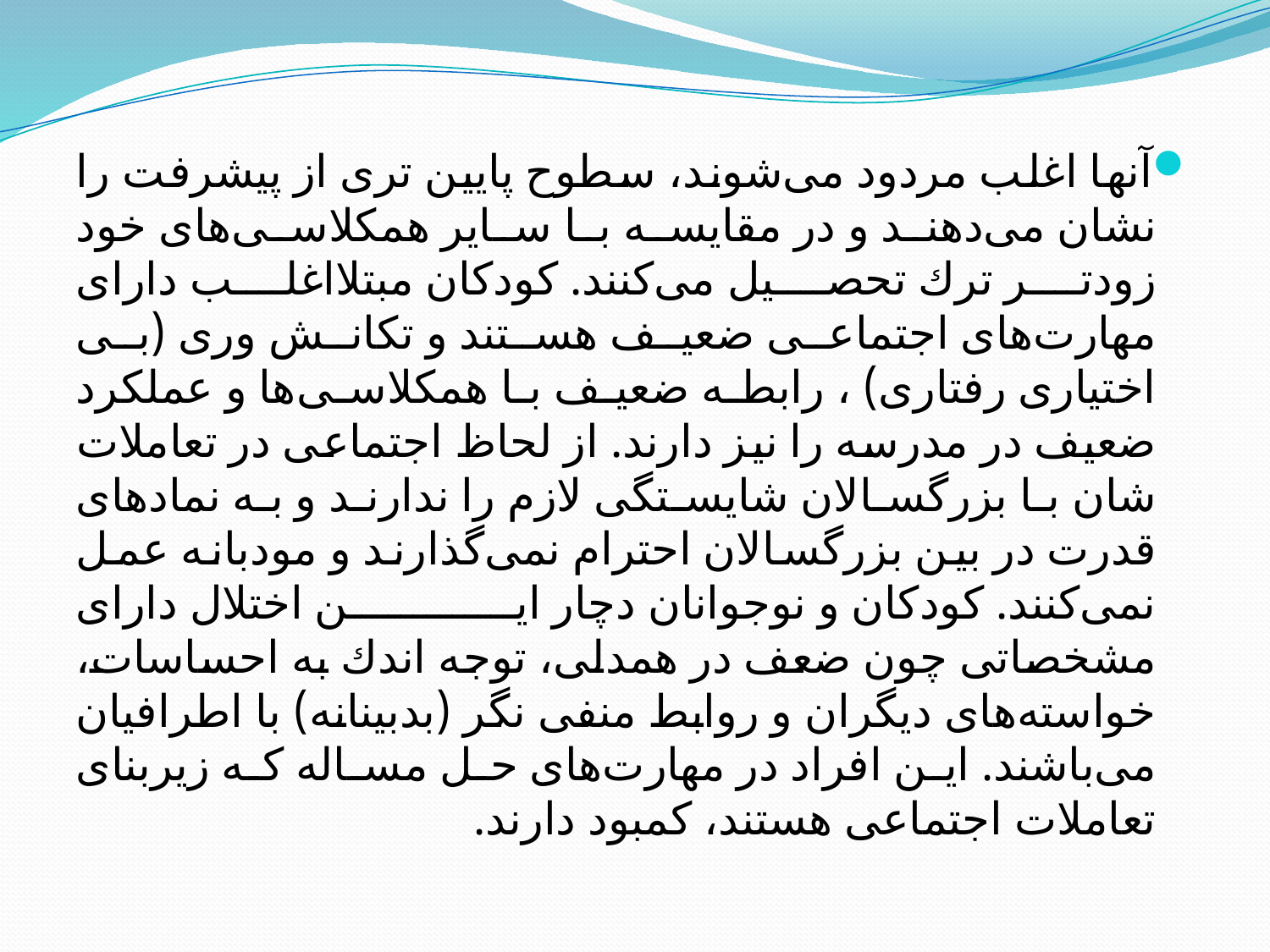

آنها اغلب مردود می‌شوند، سطوح پایین تری از پیشرفت را نشان می‌دهند و در مقایسه با سایر همكلاسی‌های خود زودتر ترك تحصیل می‌كنند. كودكان مبتلااغلب دارای مهارت‌های اجتماعی ضعیف هستند و تكانش وری (بی اختیاری رفتاری) ، رابطه ضعیف با همكلاسی‌ها و عملكرد ضعیف در مدرسه را نیز دارند. از لحاظ اجتماعی در تعاملات شان با بزرگسالان شایستگی لازم را ندارند و به نمادهای قدرت در بین بزرگسالان احترام نمی‌گذارند و مودبانه عمل نمی‌كنند. كودكان و نوجوانان دچار این اختلال دارای مشخصاتی چون ضعف در همدلی، توجه اندك به احساسات، خواسته‌های دیگران و روابط منفی نگر (بدبینانه) با اطرافیان می‌باشند. این افراد در مهارت‌های حل مساله كه زیربنای تعاملات اجتماعی هستند، كمبود دارند.